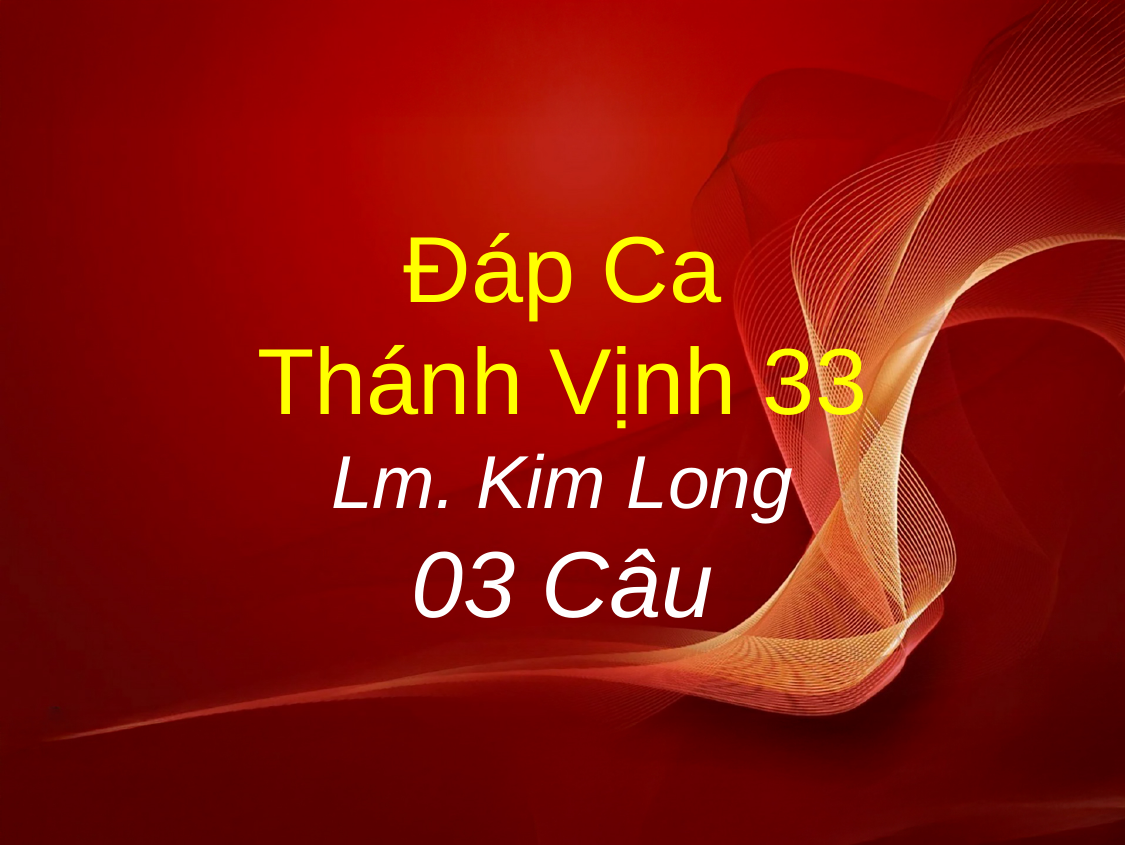

# Đáp Ca Thánh Vịnh 33 Lm. Kim Long 03 Câu